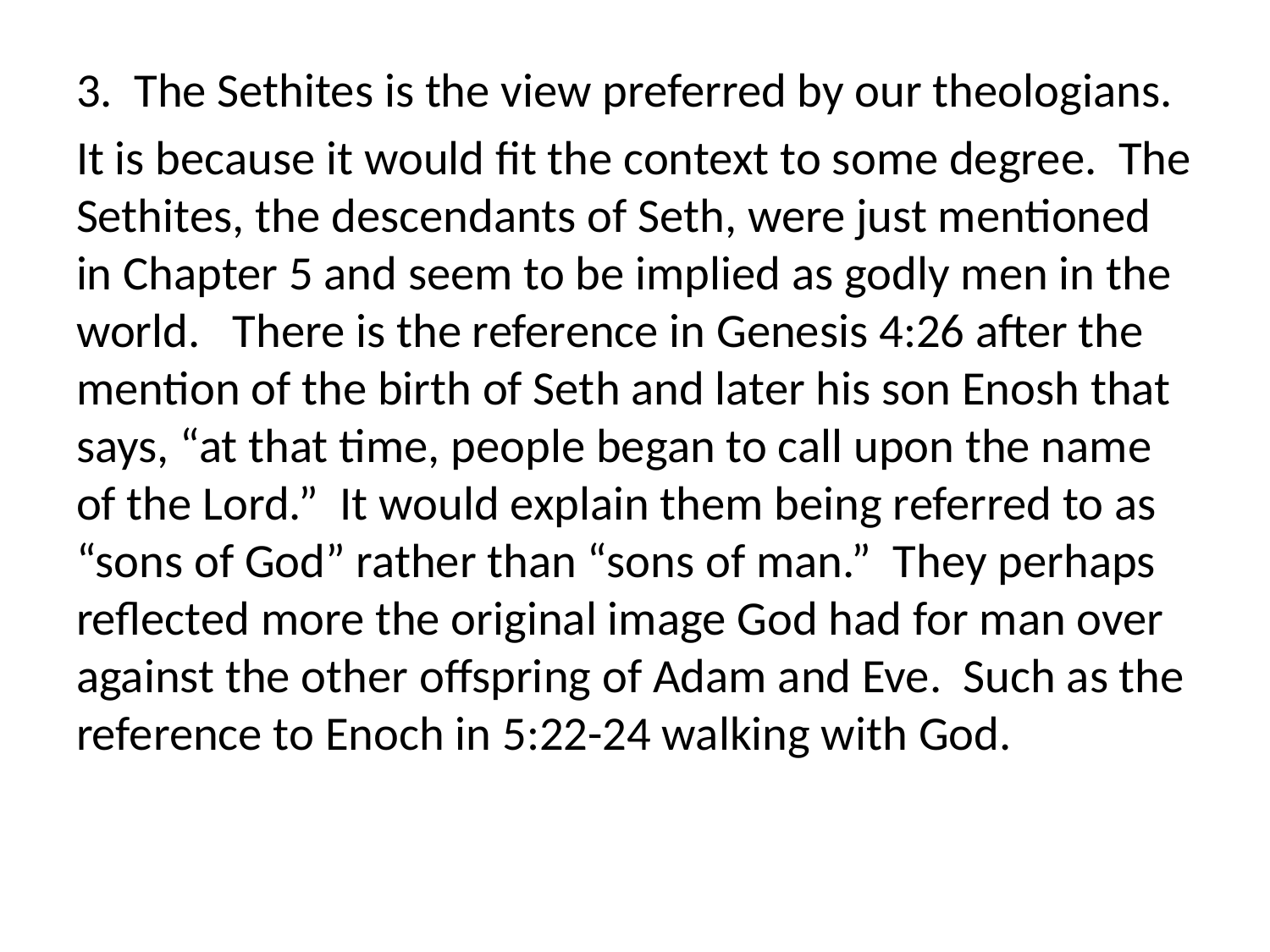

3.  The Sethites is the view preferred by our theologians.
It is because it would fit the context to some degree.  The Sethites, the descendants of Seth, were just mentioned in Chapter 5 and seem to be implied as godly men in the world.   There is the reference in Genesis 4:26 after the mention of the birth of Seth and later his son Enosh that says, “at that time, people began to call upon the name of the Lord.”  It would explain them being referred to as “sons of God” rather than “sons of man.”  They perhaps reflected more the original image God had for man over against the other offspring of Adam and Eve.  Such as the reference to Enoch in 5:22-24 walking with God.